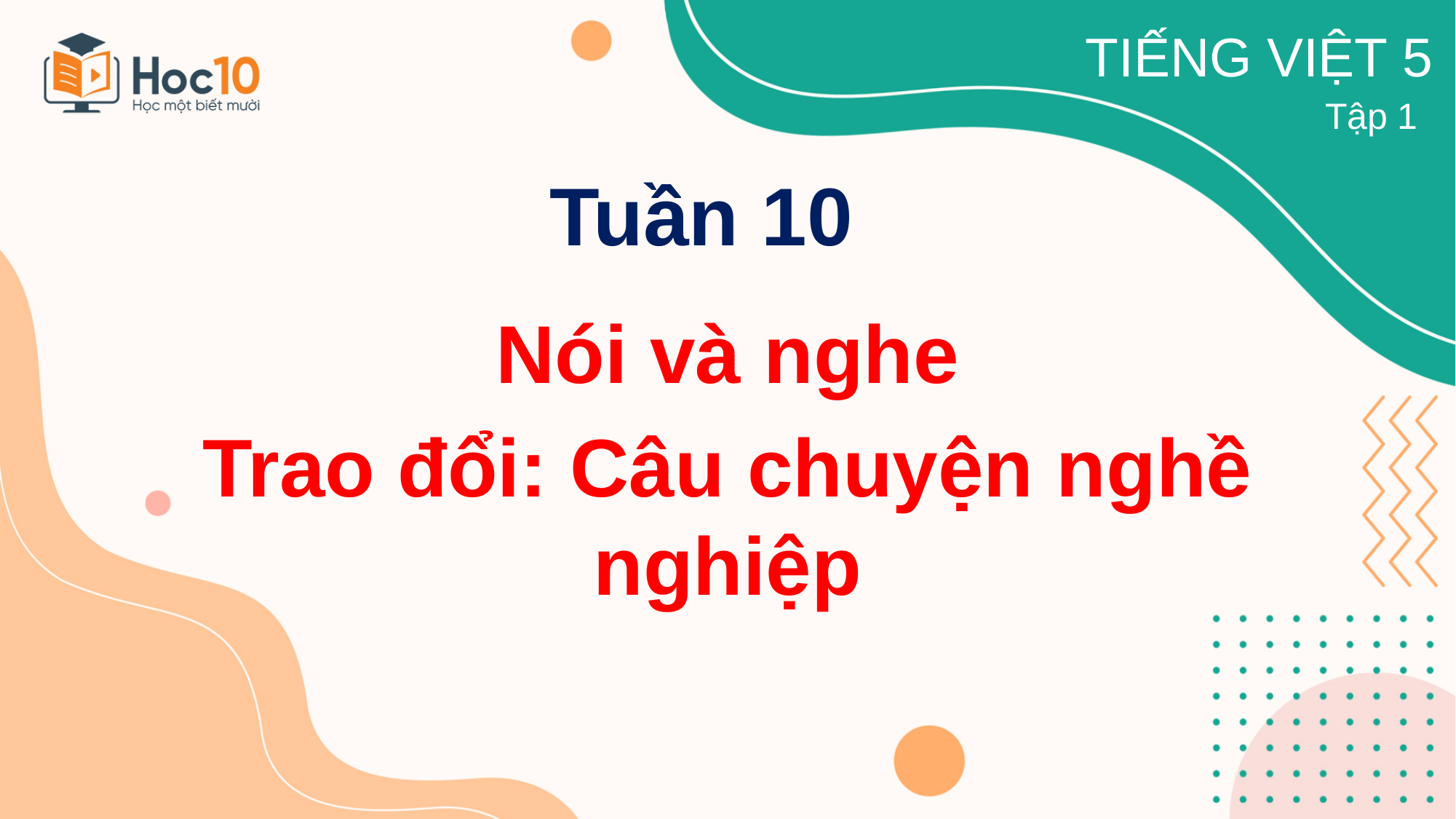

TIẾNG VIỆT 5
Tập 1
# Tuần 10
Nói và nghe
Trao đổi: Câu chuyện nghề nghiệp